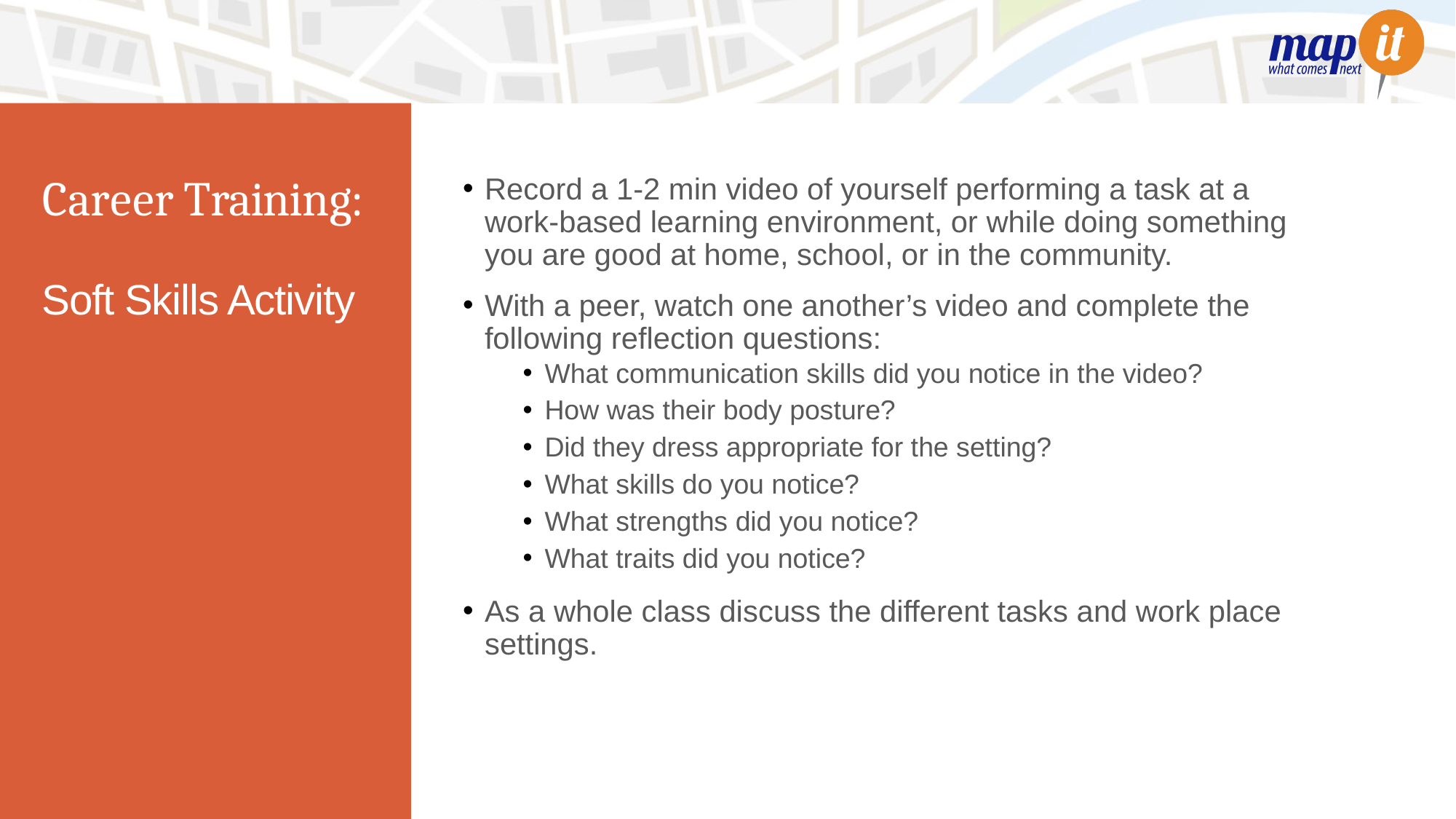

Record a 1-2 min video of yourself performing a task at a work-based learning environment, or while doing something you are good at home, school, or in the community.
With a peer, watch one another’s video and complete the following reflection questions:
What communication skills did you notice in the video?
How was their body posture?
Did they dress appropriate for the setting?
What skills do you notice?
What strengths did you notice?
What traits did you notice?
As a whole class discuss the different tasks and work place settings.
# Career Training:
Soft Skills Activity